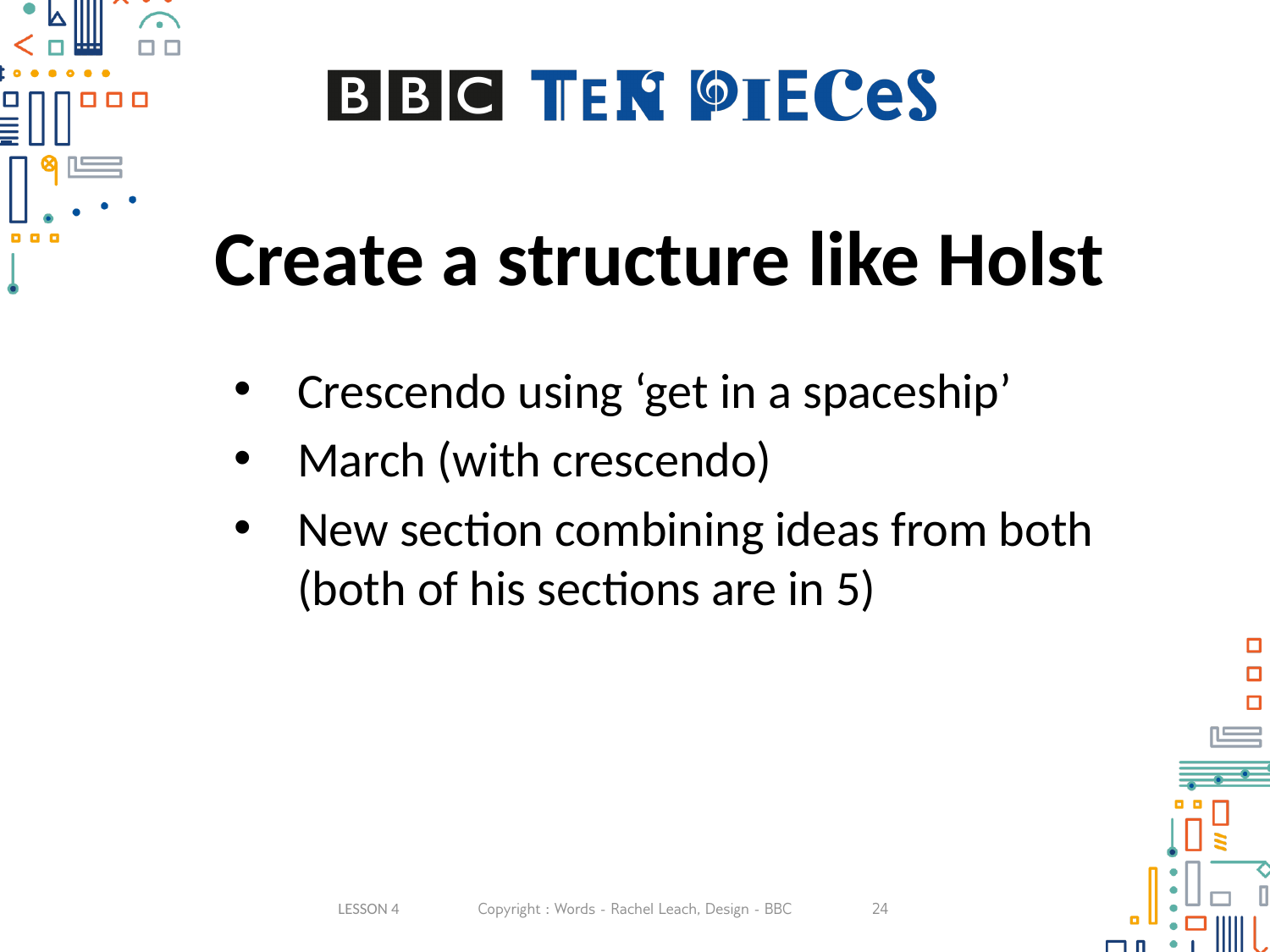

# Create a structure like Holst
Crescendo using ‘get in a spaceship’
March (with crescendo)
New section combining ideas from both (both of his sections are in 5)
LESSON 4
Copyright : Words - Rachel Leach, Design - BBC
24